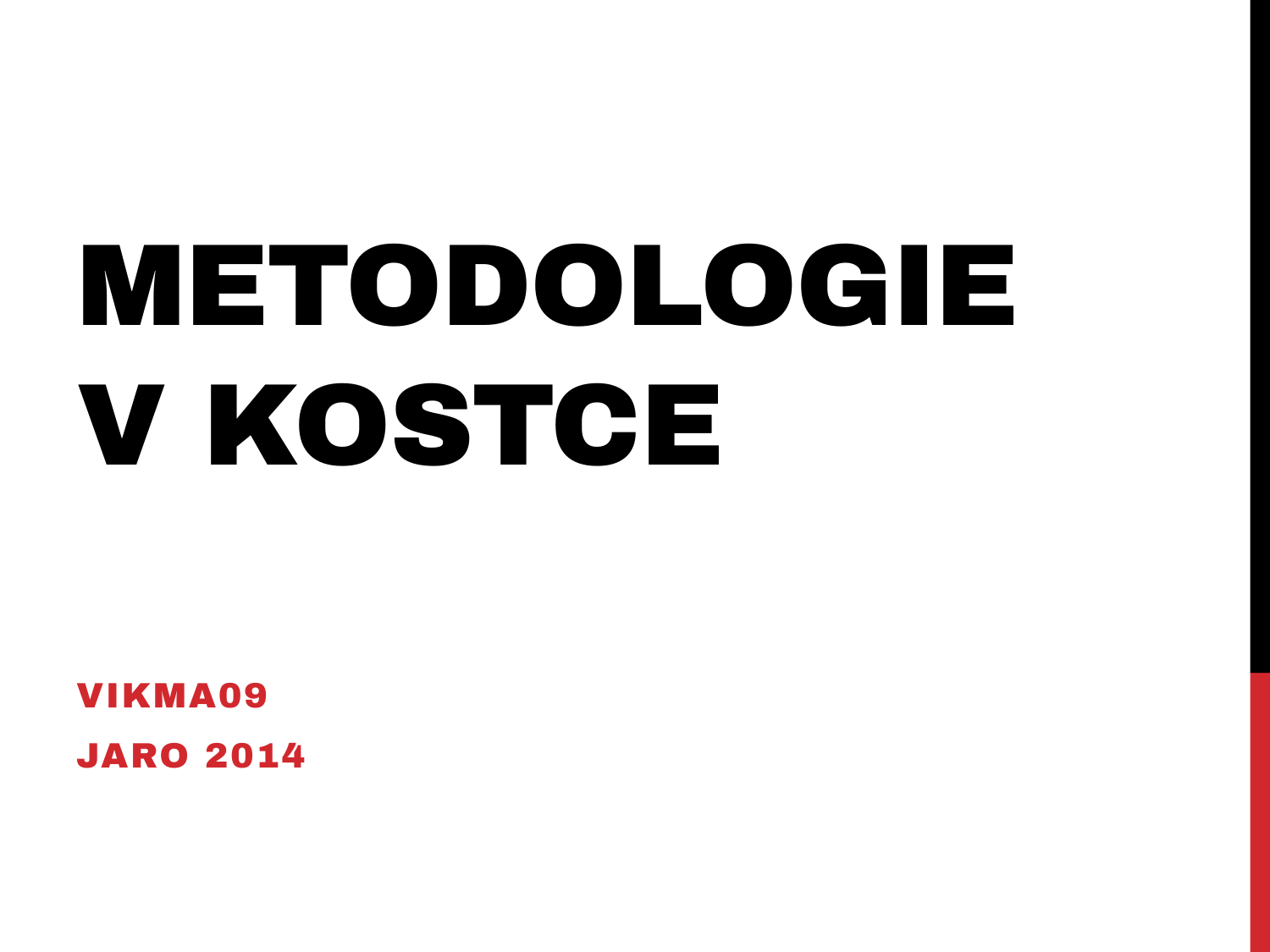

# Metodologie v kostce
Vikma09
Jaro 2014